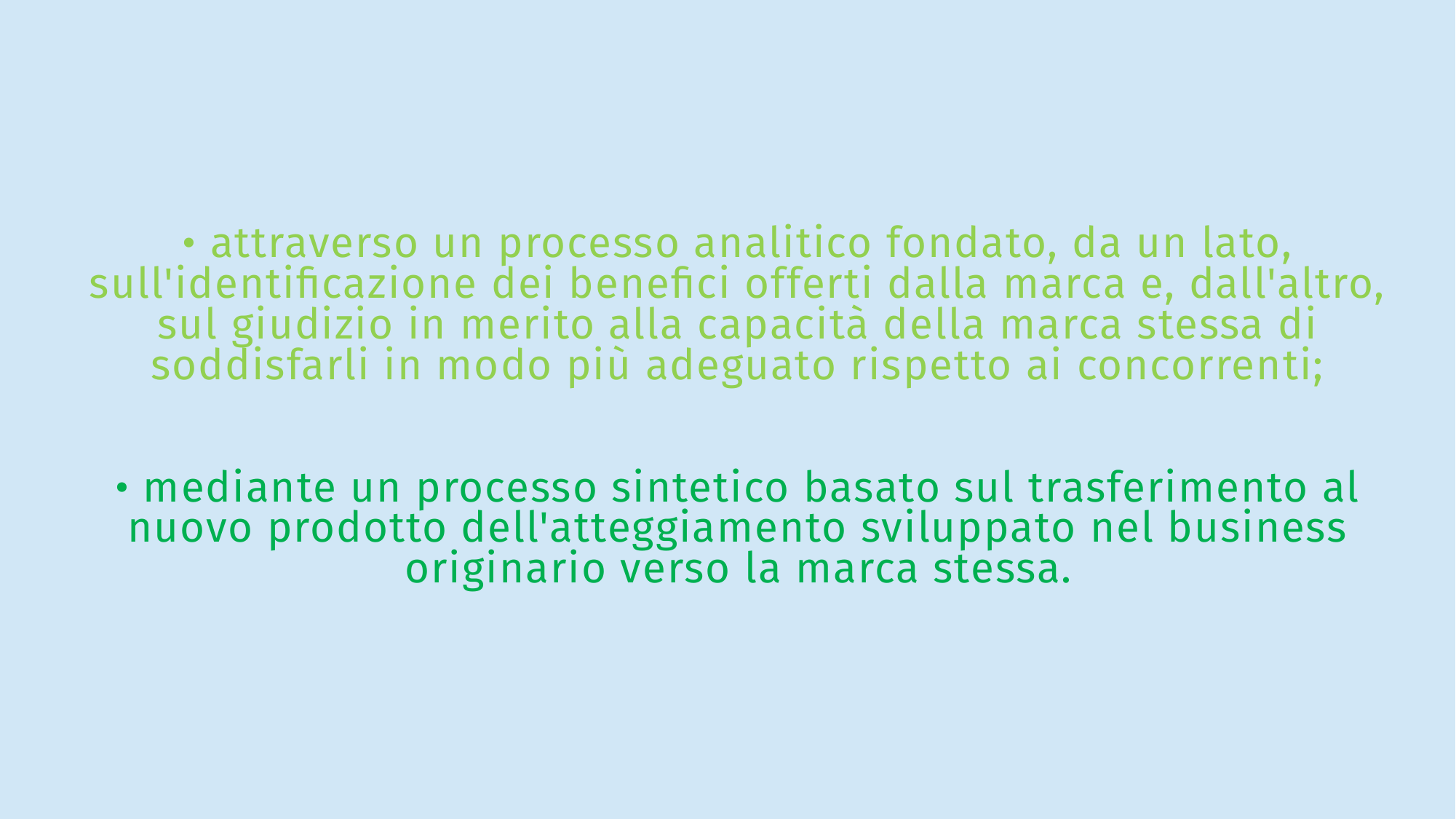

# • attraverso un processo analitico fondato, da un lato, sull'identificazione dei benefici offerti dalla marca e, dall'altro, sul giudizio in merito alla capacità della marca stessa di soddisfarli in modo più adeguato rispetto ai concorrenti; • mediante un processo sintetico basato sul trasferimento al nuovo prodotto dell'atteggiamento sviluppato nel business originario verso la marca stessa.